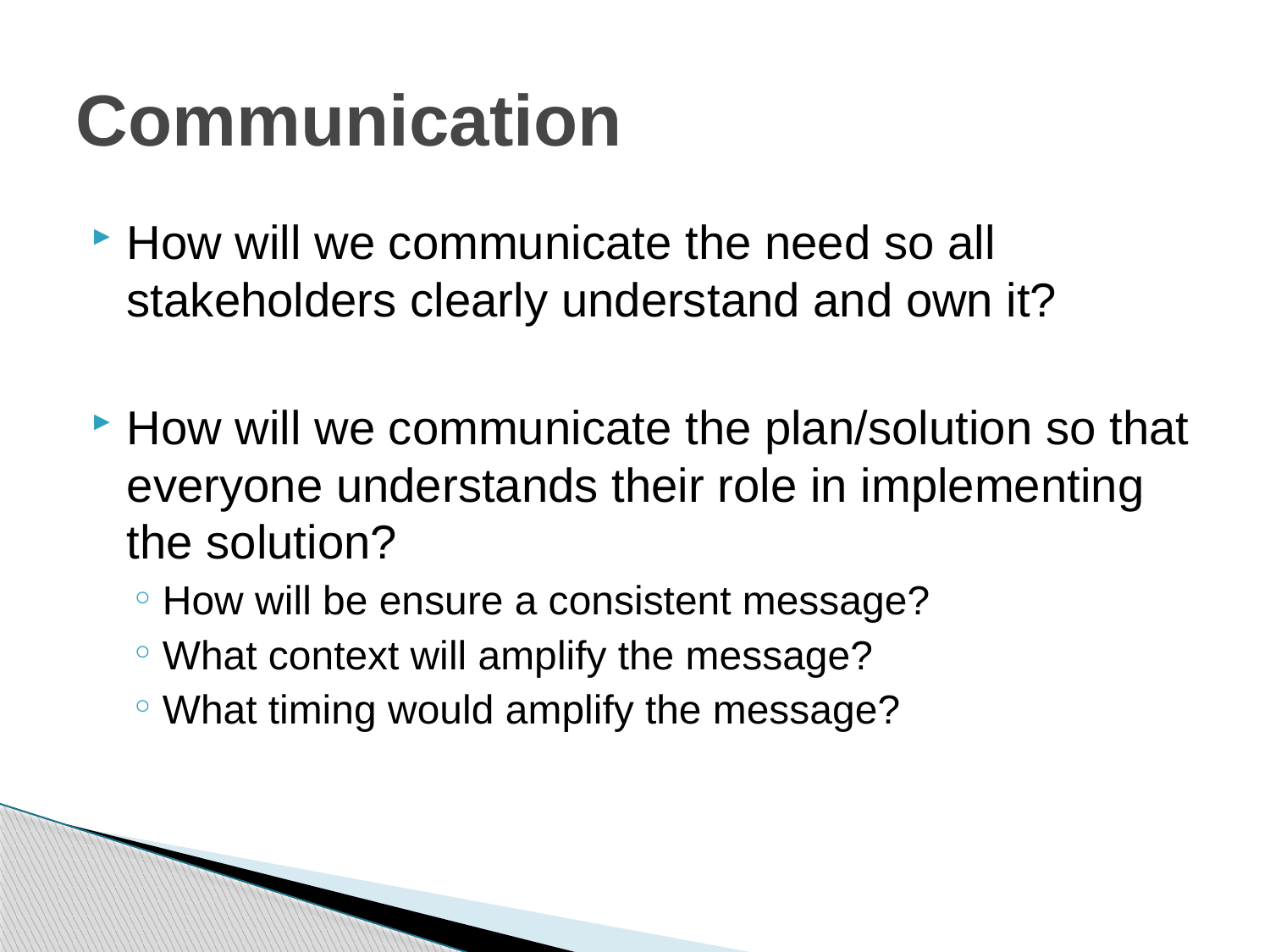

# Communication
How will we communicate the need so all stakeholders clearly understand and own it?

How will we communicate the plan/solution so that everyone understands their role in implementing the solution?
How will be ensure a consistent message?
What context will amplify the message?
What timing would amplify the message?